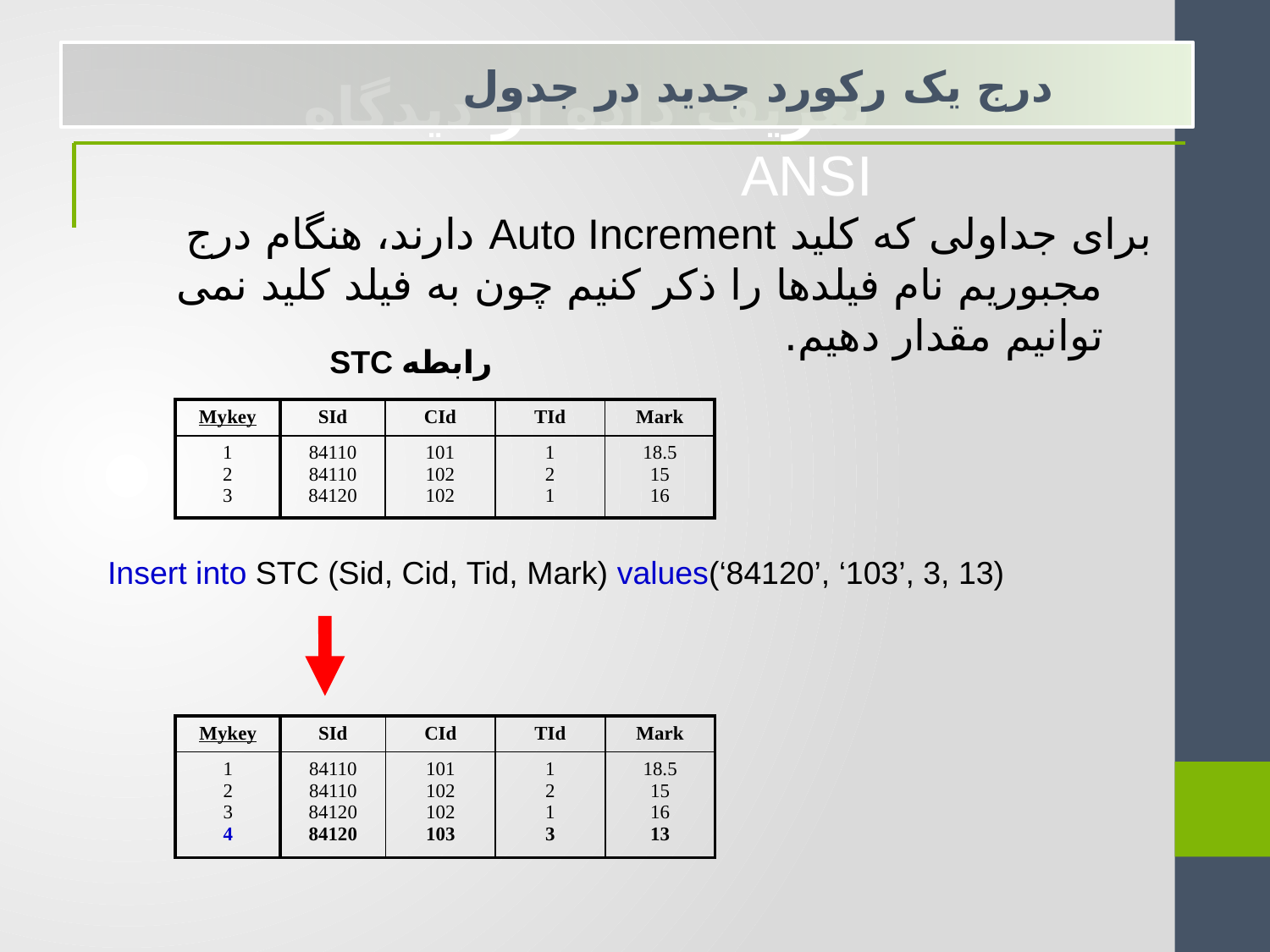

درج يک رکورد جديد در جدول
تعريف داده از ديدگاه ANSI
برای جداولی که کليد Auto Increment دارند، هنگام درج مجبوريم نام فيلدها را ذکر کنيم چون به فيلد کليد نمی توانيم مقدار دهيم.

رابطه STC
| Mykey | SId | CId | TId | Mark |
| --- | --- | --- | --- | --- |
| 1 2 3 | 84110 84110 84120 | 101 102 102 | 1 2 1 | 18.5 15 16 |
Insert into STC (Sid, Cid, Tid, Mark) values(‘84120’, ‘103’, 3, 13)

| Mykey | SId | CId | TId | Mark |
| --- | --- | --- | --- | --- |
| 1 2 3 4 | 84110 84110 84120 84120 | 101 102 102 103 | 1 2 1 3 | 18.5 15 16 13 |